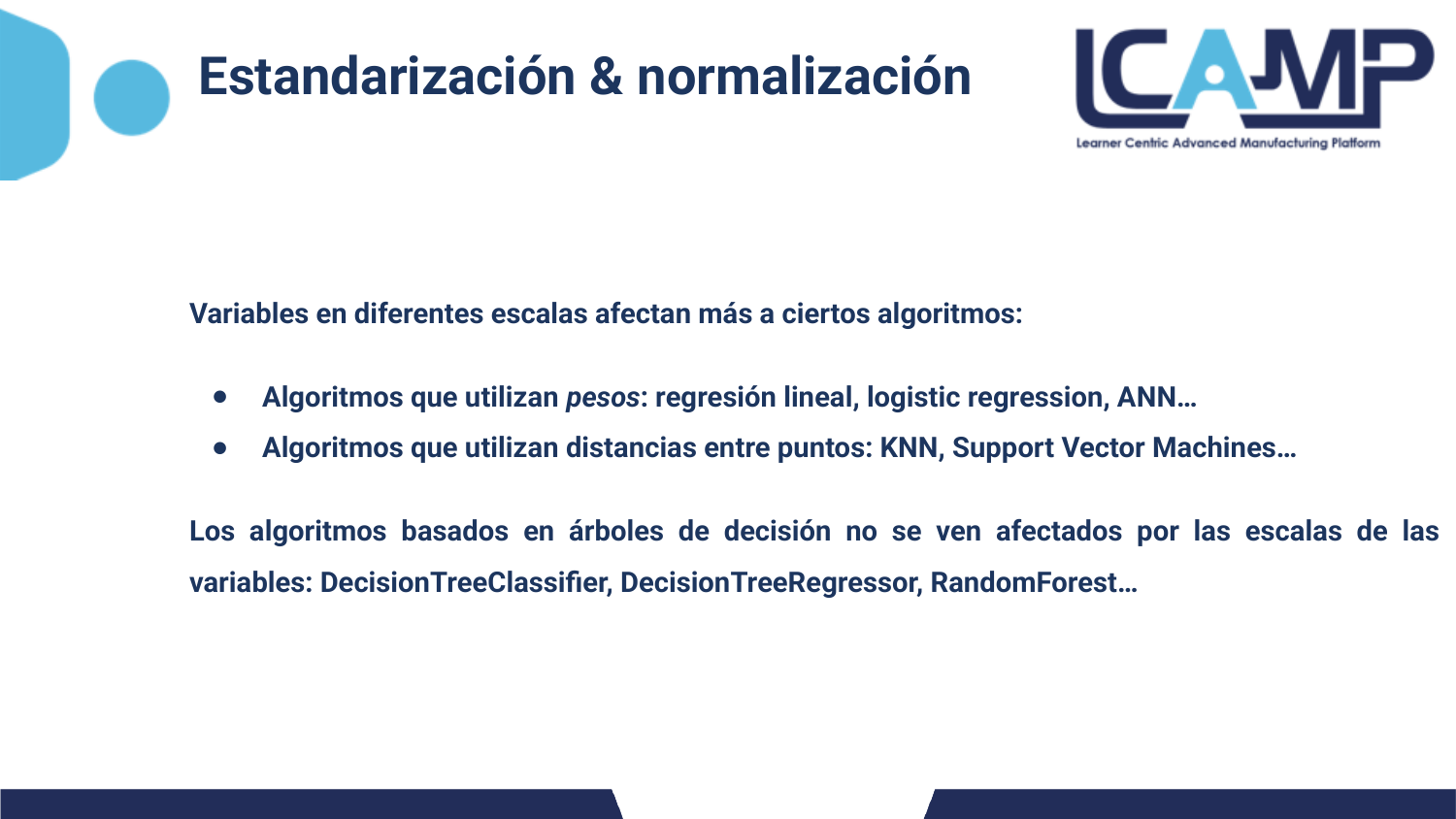

# Estandarización & normalización
Variables en diferentes escalas afectan más a ciertos algoritmos:
Algoritmos que utilizan pesos: regresión lineal, logistic regression, ANN…
Algoritmos que utilizan distancias entre puntos: KNN, Support Vector Machines…
Los algoritmos basados en árboles de decisión no se ven afectados por las escalas de las variables: DecisionTreeClassifier, DecisionTreeRegressor, RandomForest…